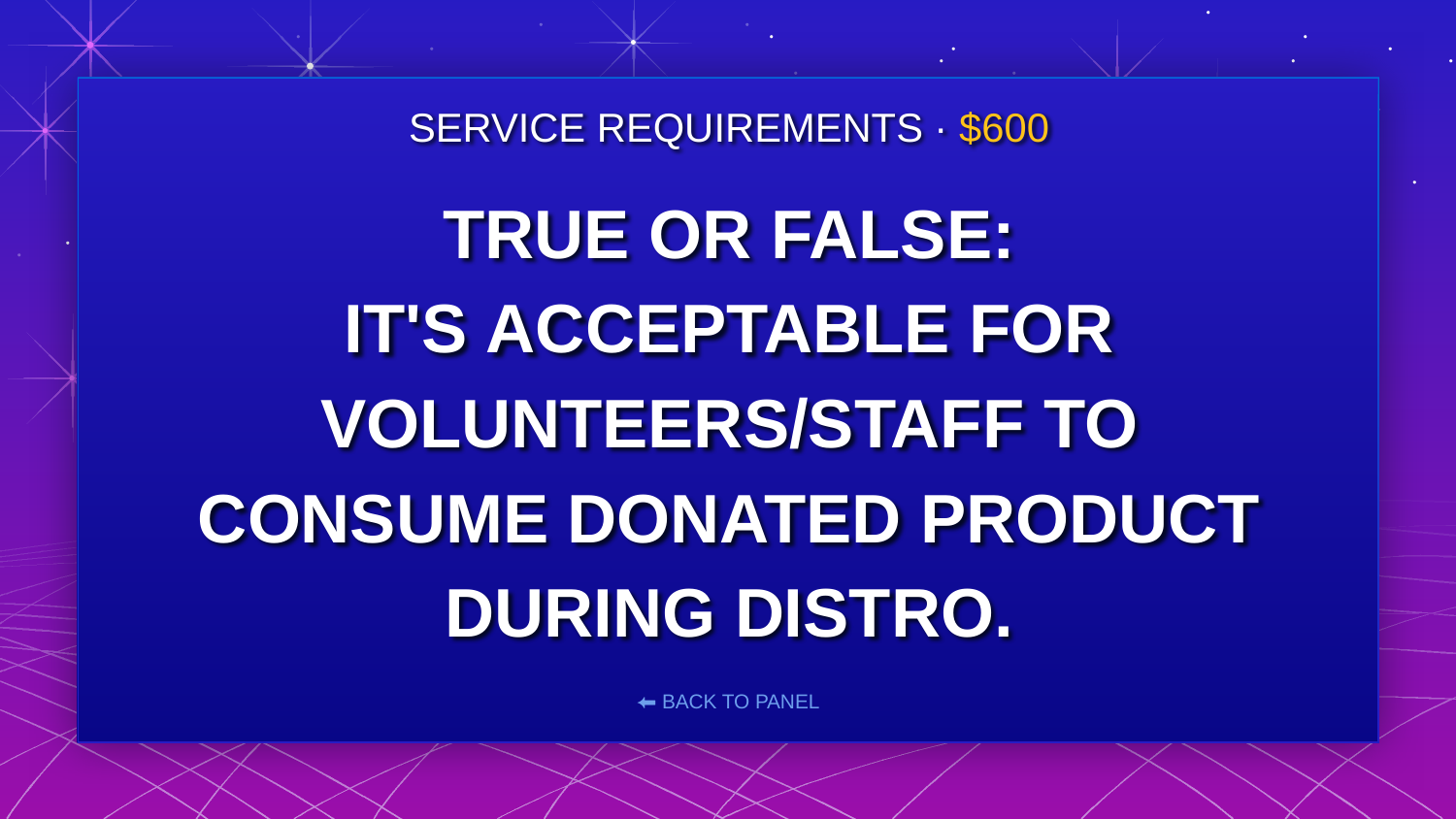

SERVICE REQUIREMENTS · $600
# TRUE OR FALSE: IT'S ACCEPTABLE FOR VOLUNTEERS/STAFF TO CONSUME DONATED PRODUCT DURING DISTRO.